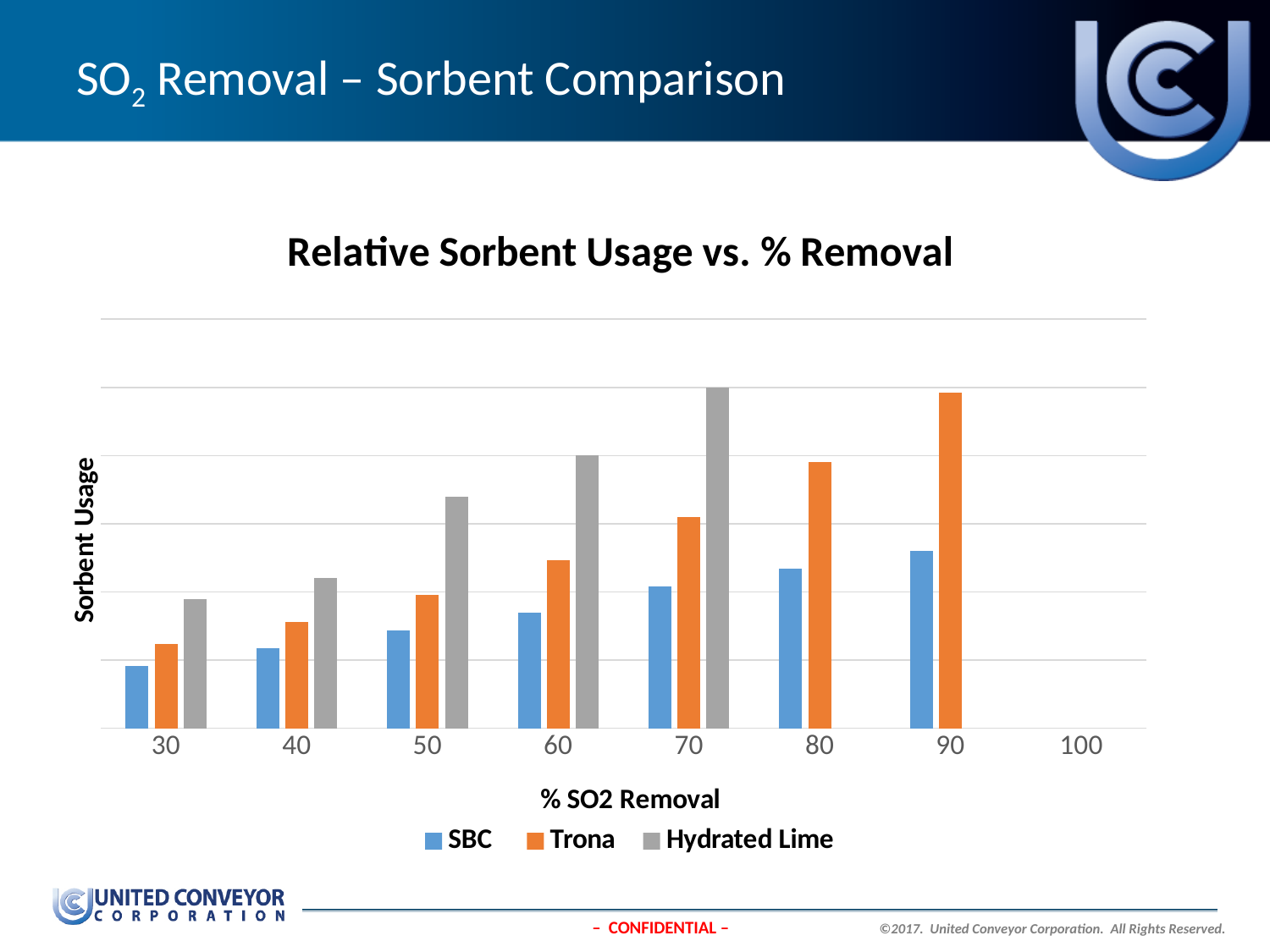

# SO2 Removal – Sorbent Comparison

### Chart: Relative Sorbent Usage vs. % Removal

| Category | SBC  | Trona | Hydrated Lime |
|---|---|---|---|
| 30 | 0.9099999999999999 | 1.2346897205120007 | 1.9 |
| 40 | 1.1700000000000002 | 1.5546086297491795 | 2.2 |
| 50 | 1.4300000000000002 | 1.9574213274314949 | 3.4 |
| 60 | 1.6900000000000002 | 2.464606319406479 | 4.0 |
| 70 | 2.08 | 3.1032073803083344 | 5.0 |
| 80 | 2.3400000000000003 | 3.907275563392682 | None |
| 90 | 2.6 | 4.919684847736053 | None |
| 100 | None | None | None |